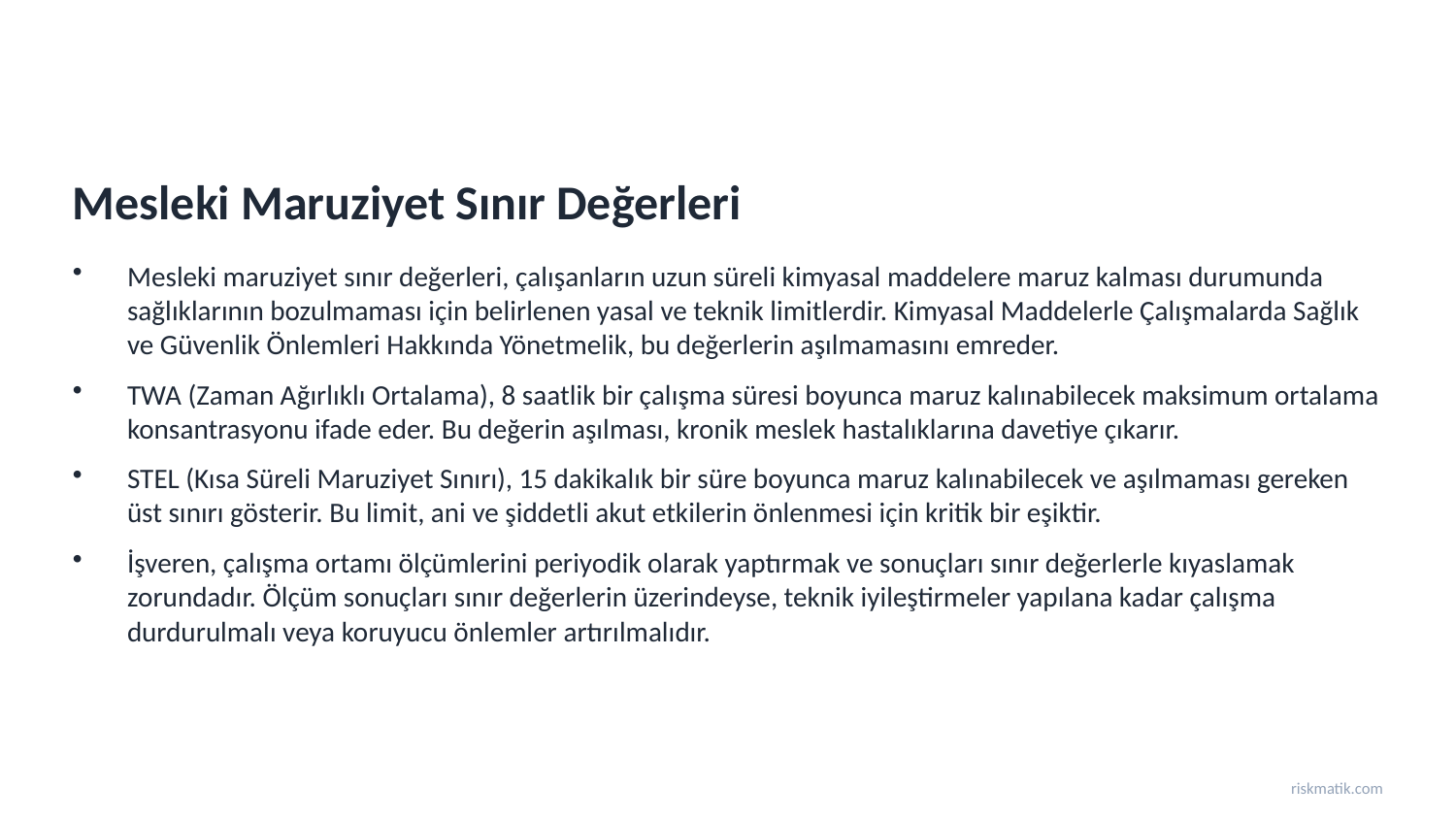

Mesleki Maruziyet Sınır Değerleri
Mesleki maruziyet sınır değerleri, çalışanların uzun süreli kimyasal maddelere maruz kalması durumunda sağlıklarının bozulmaması için belirlenen yasal ve teknik limitlerdir. Kimyasal Maddelerle Çalışmalarda Sağlık ve Güvenlik Önlemleri Hakkında Yönetmelik, bu değerlerin aşılmamasını emreder.
TWA (Zaman Ağırlıklı Ortalama), 8 saatlik bir çalışma süresi boyunca maruz kalınabilecek maksimum ortalama konsantrasyonu ifade eder. Bu değerin aşılması, kronik meslek hastalıklarına davetiye çıkarır.
STEL (Kısa Süreli Maruziyet Sınırı), 15 dakikalık bir süre boyunca maruz kalınabilecek ve aşılmaması gereken üst sınırı gösterir. Bu limit, ani ve şiddetli akut etkilerin önlenmesi için kritik bir eşiktir.
İşveren, çalışma ortamı ölçümlerini periyodik olarak yaptırmak ve sonuçları sınır değerlerle kıyaslamak zorundadır. Ölçüm sonuçları sınır değerlerin üzerindeyse, teknik iyileştirmeler yapılana kadar çalışma durdurulmalı veya koruyucu önlemler artırılmalıdır.
riskmatik.com